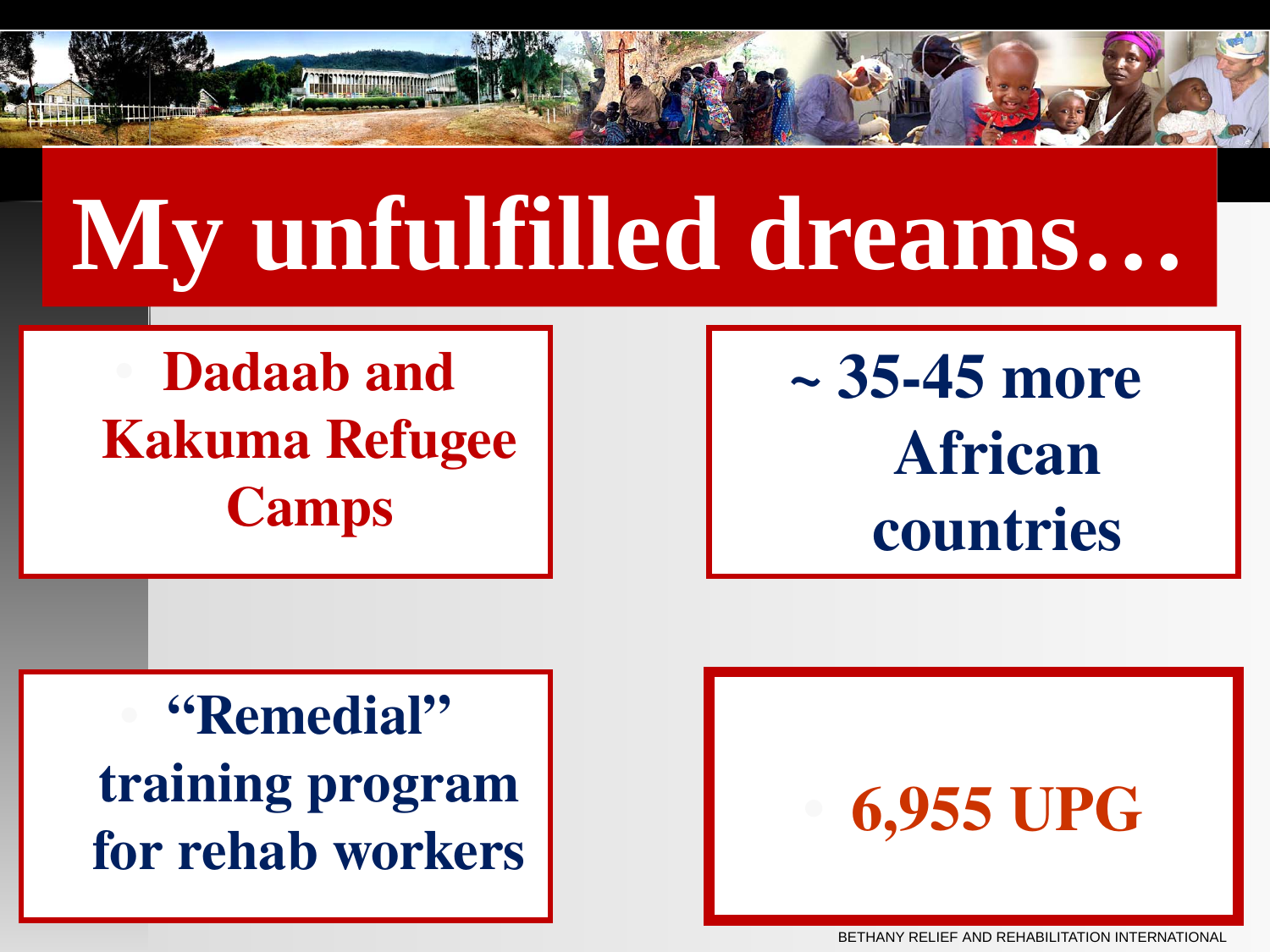

# My unfulfilled dreams…
Dadaab and Kakuma Refugee Camps
~ 35-45 more  African countries
“Remedial” training program for rehab workers

6,955 UPG